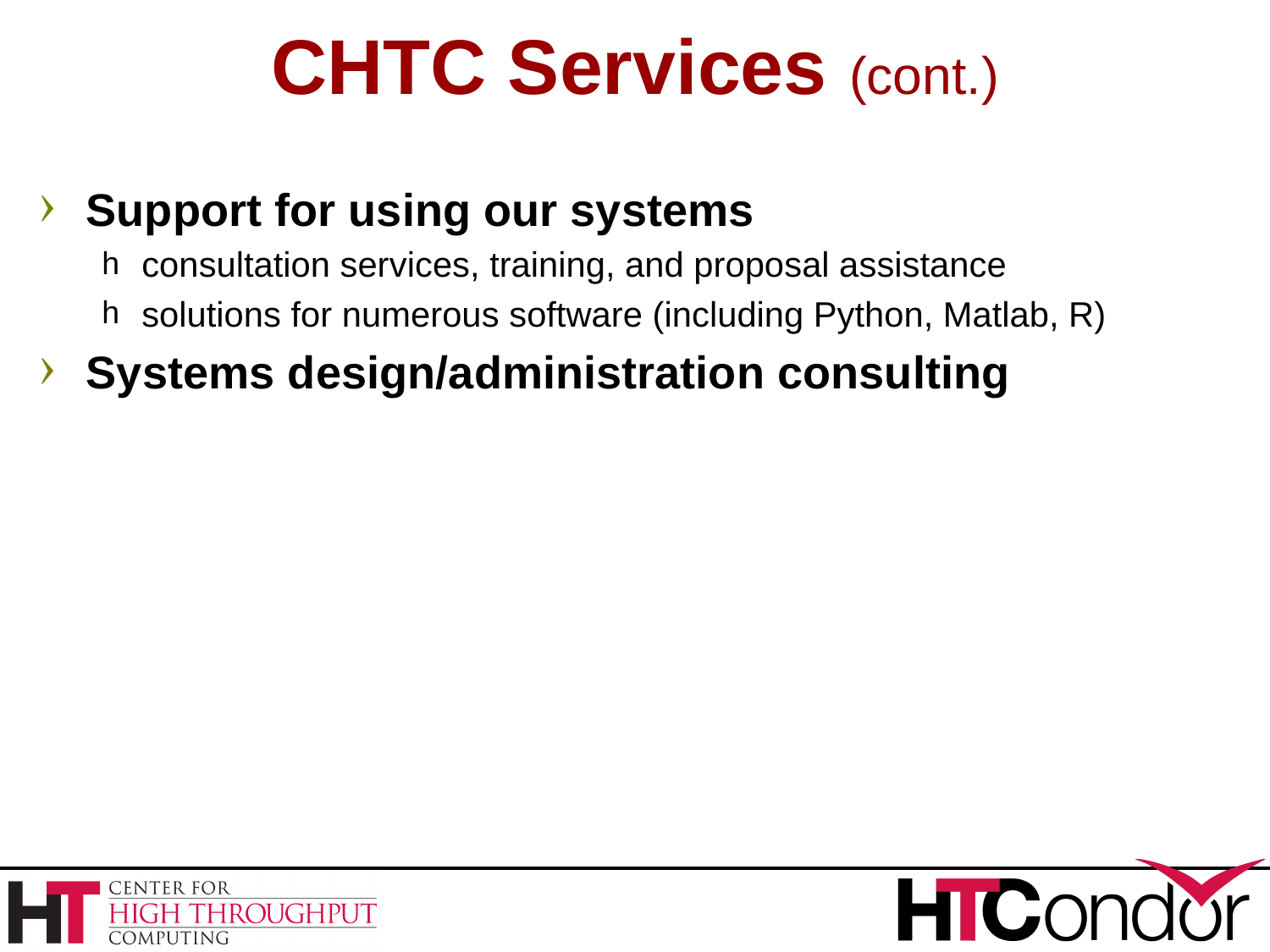

# CHTC Services (cont.)
Support for using our systems
consultation services, training, and proposal assistance
solutions for numerous software (including Python, Matlab, R)
Systems design/administration consulting